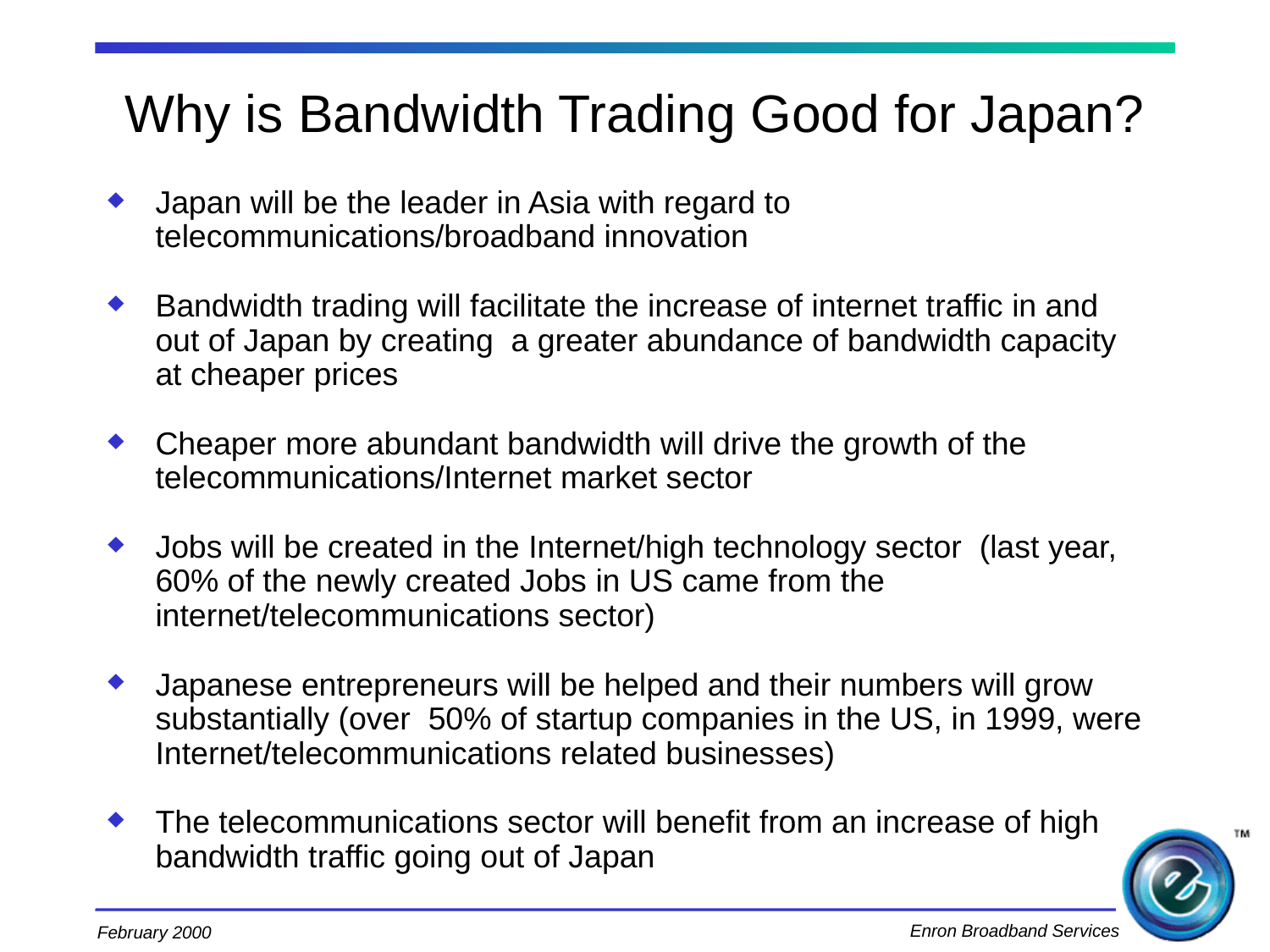

# Why is Bandwidth Trading Good for Japan?
Japan will be the leader in Asia with regard to telecommunications/broadband innovation

Bandwidth trading will facilitate the increase of internet traffic in and out of Japan by creating  a greater abundance of bandwidth capacity at cheaper prices

Cheaper more abundant bandwidth will drive the growth of the telecommunications/Internet market sector

Jobs will be created in the Internet/high technology sector  (last year, 60% of the newly created Jobs in US came from the internet/telecommunications sector)

Japanese entrepreneurs will be helped and their numbers will grow substantially (over  50% of startup companies in the US, in 1999, were Internet/telecommunications related businesses)

The telecommunications sector will benefit from an increase of high bandwidth traffic going out of Japan